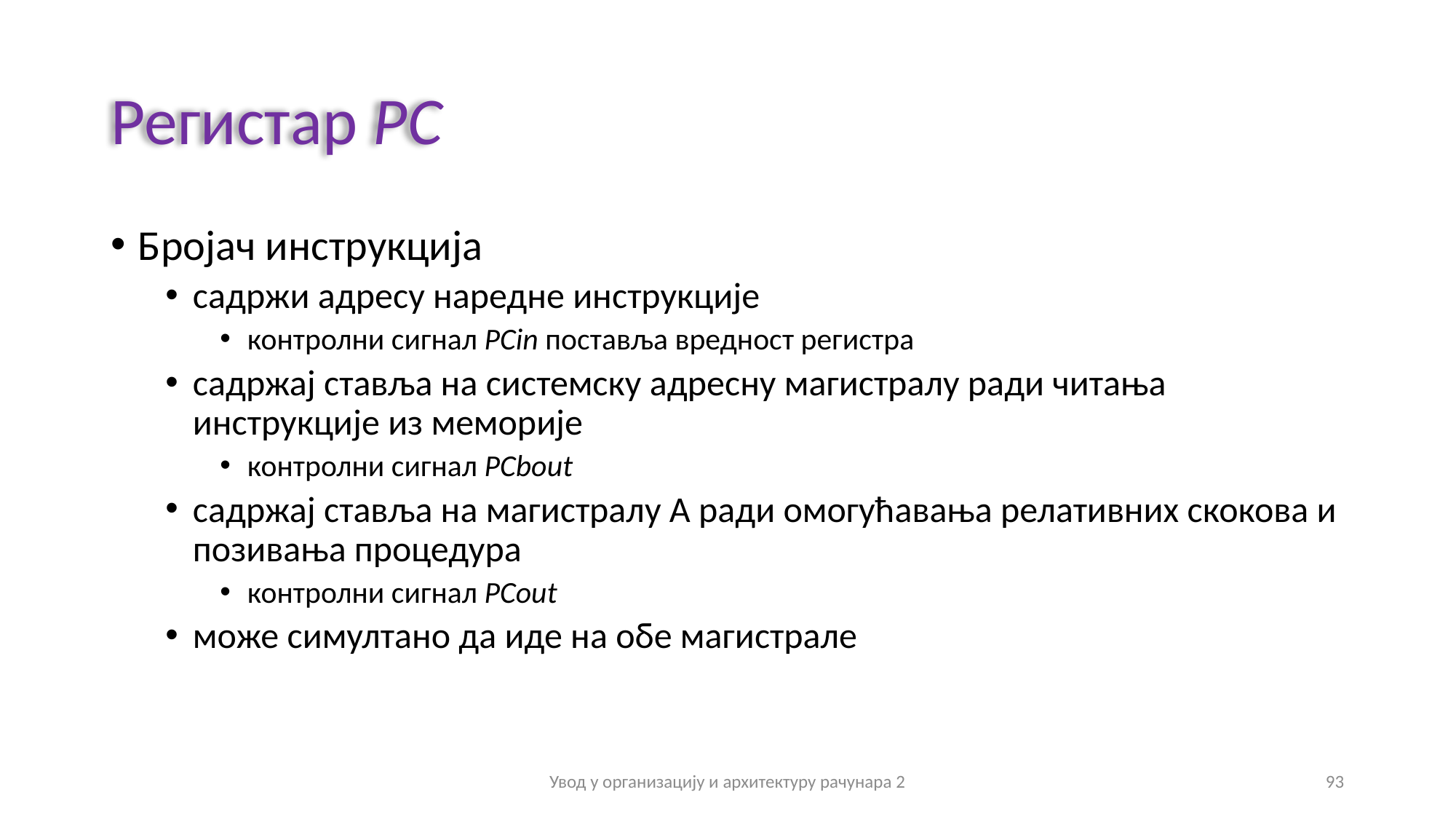

# Регистар PC
Бројач инструкција
садржи адресу наредне инструкције
контролни сигнал PCin поставља вредност регистра
садржај ставља на системску адресну магистралу ради читања инструкције из меморије
контролни сигнал PCbout
садржај ставља на магистралу А ради омогућавања релативних скокова и позивања процедура
контролни сигнал PCout
може симултано да иде на обе магистрале
Увод у организацију и архитектуру рачунара 2
93